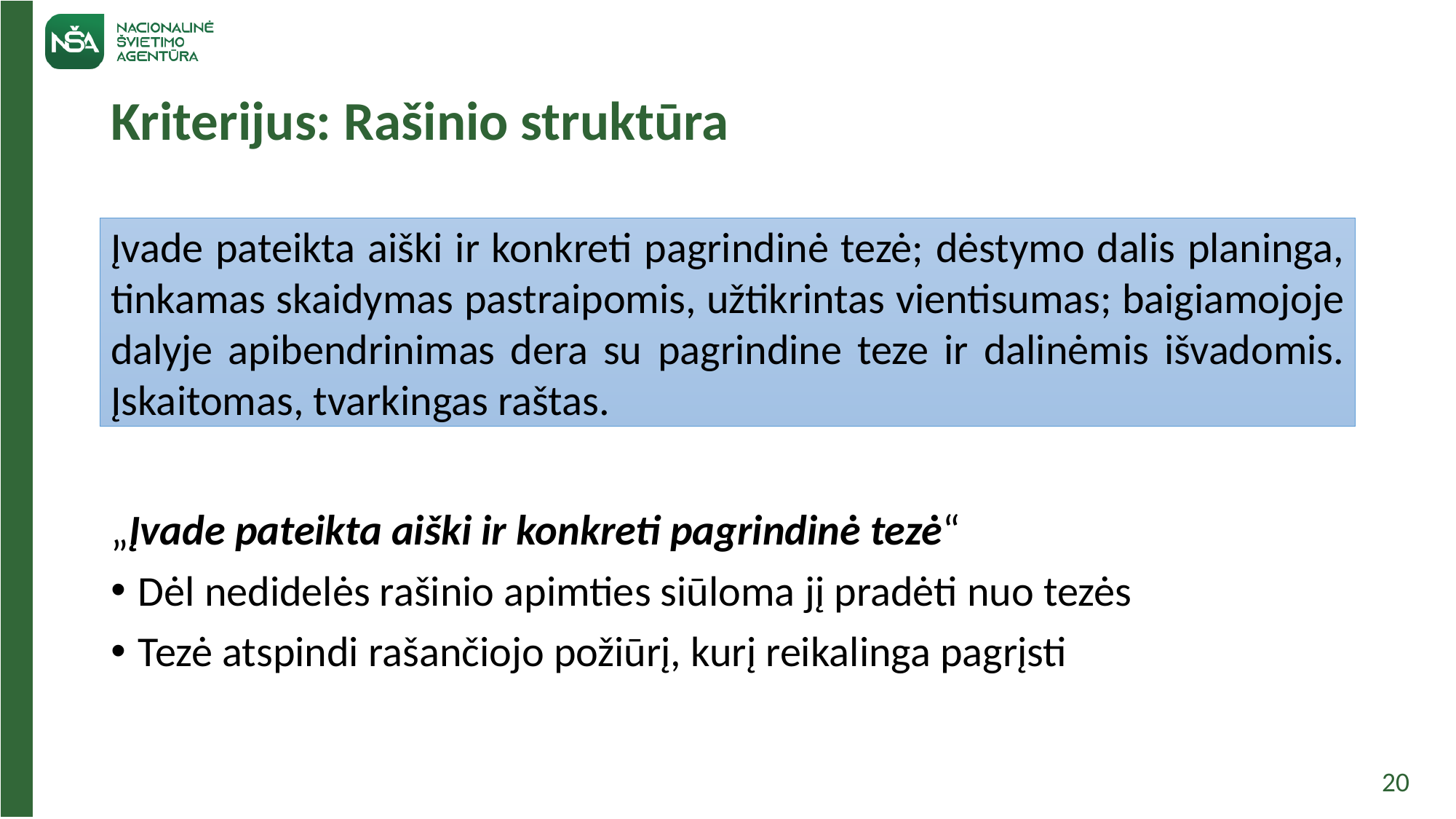

# Kriterijus: Rašinio struktūra

„Įvade pateikta aiški ir konkreti pagrindinė tezė“
Dėl nedidelės rašinio apimties siūloma jį pradėti nuo tezės
Tezė atspindi rašančiojo požiūrį, kurį reikalinga pagrįsti
Įvade pateikta aiški ir konkreti pagrindinė tezė; dėstymo dalis planinga, tinkamas skaidymas pastraipomis, užtikrintas vientisumas; baigiamojoje dalyje apibendrinimas dera su pagrindine teze ir dalinėmis išvadomis. Įskaitomas, tvarkingas raštas.
20